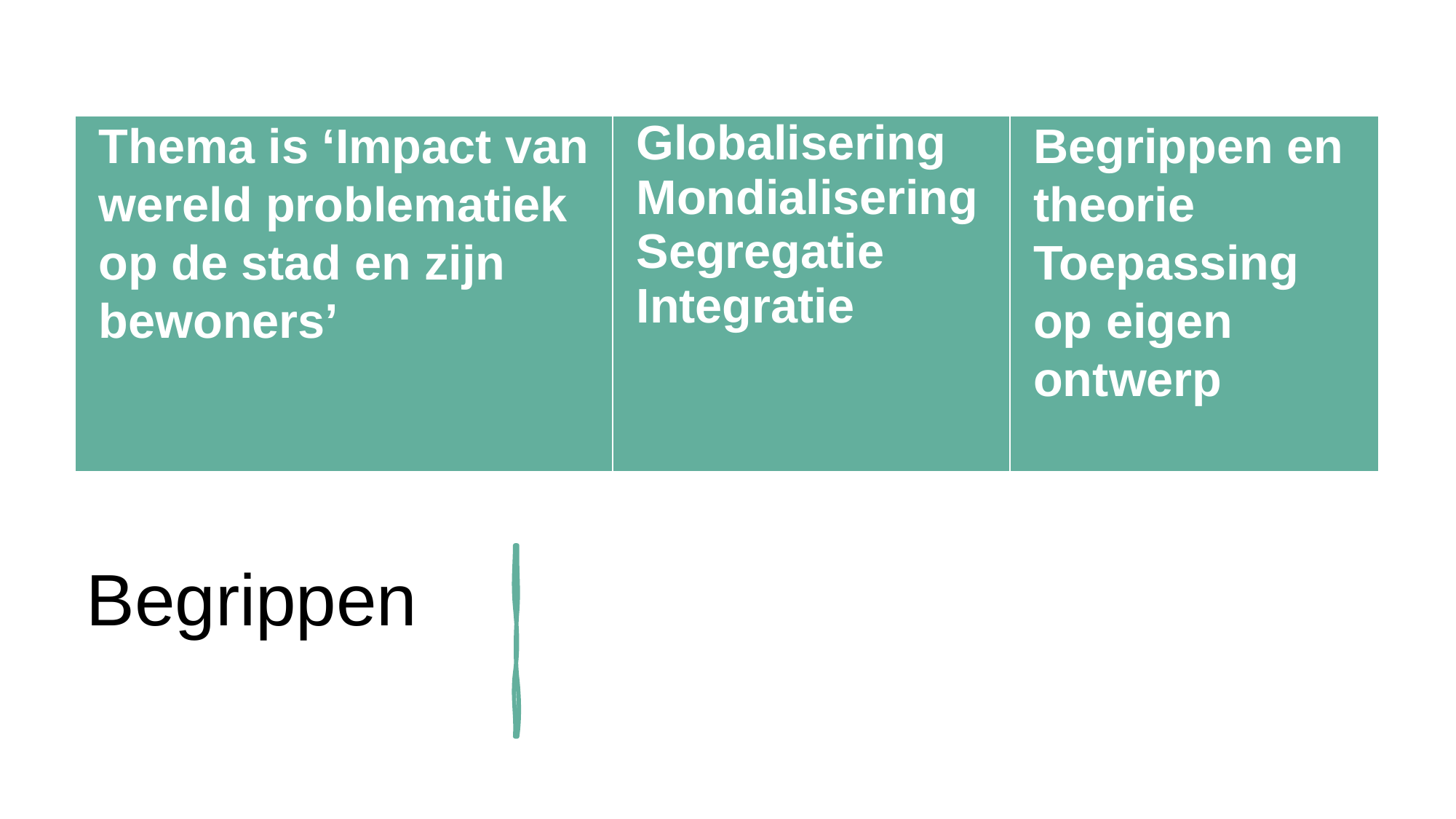

| Thema is ‘Impact van wereld problematiek op de stad en zijn bewoners’ | Globalisering Mondialisering Segregatie Integratie | Begrippen en theorie Toepassing op eigen ontwerp |
| --- | --- | --- |

# Begrippen